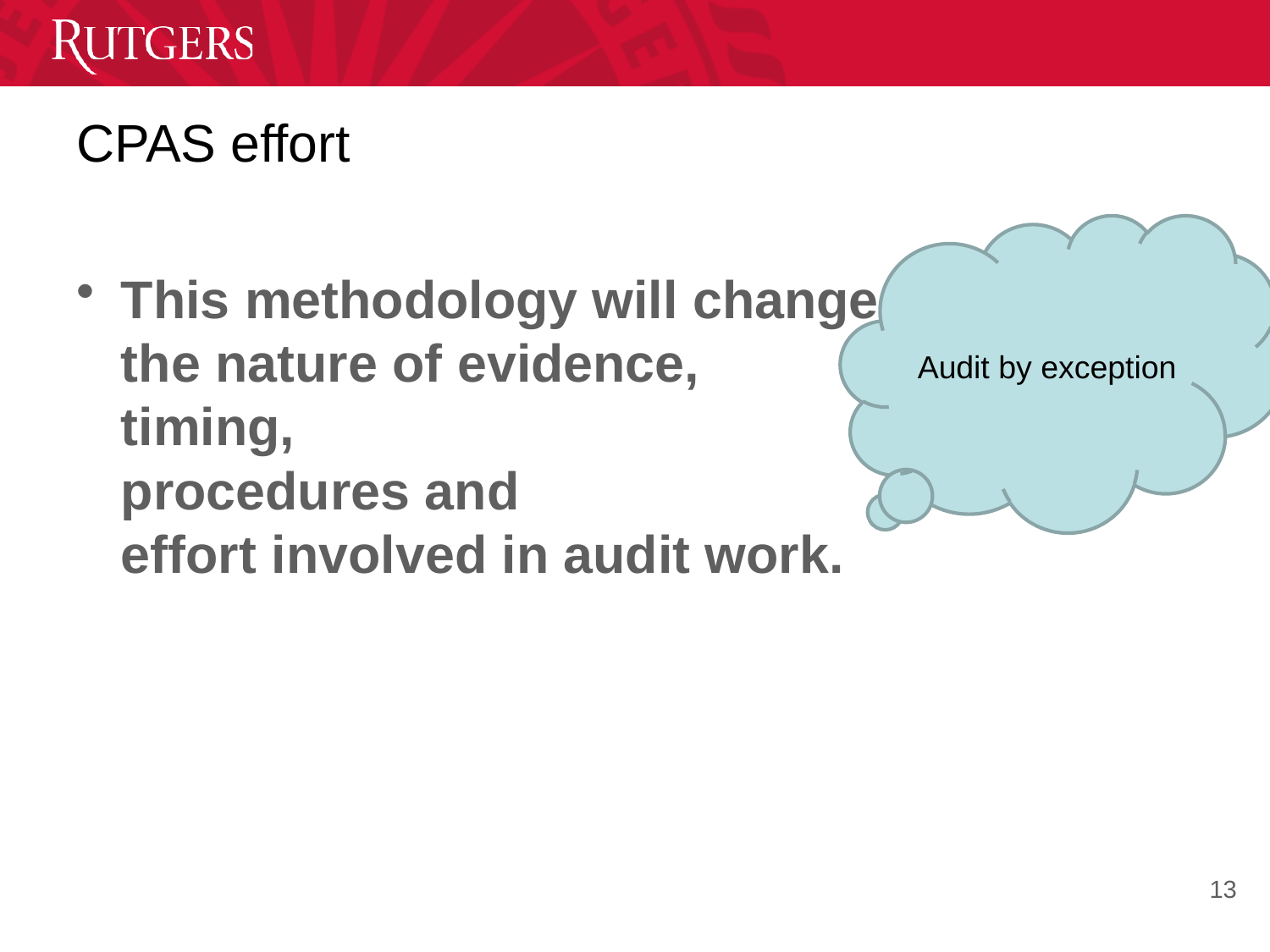

# CPAS effort
Audit by exception
This methodology will change
the nature of evidence,
timing,
procedures and
effort involved in audit work.
13